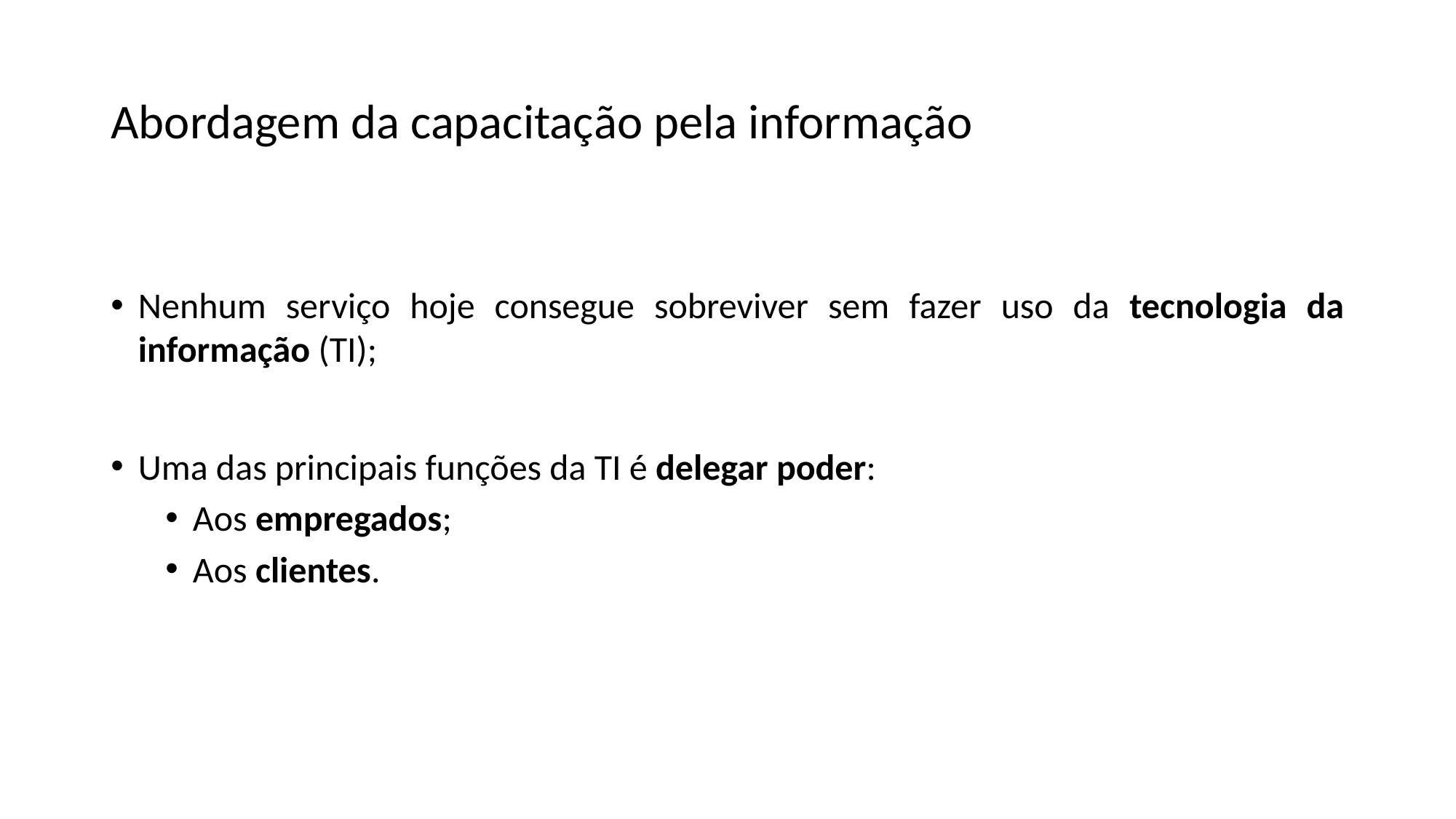

# Abordagem da capacitação pela informação

Nenhum serviço hoje consegue sobreviver sem fazer uso da tecnologia da informação (TI);

Uma das principais funções da TI é delegar poder:
Aos empregados;
Aos clientes.